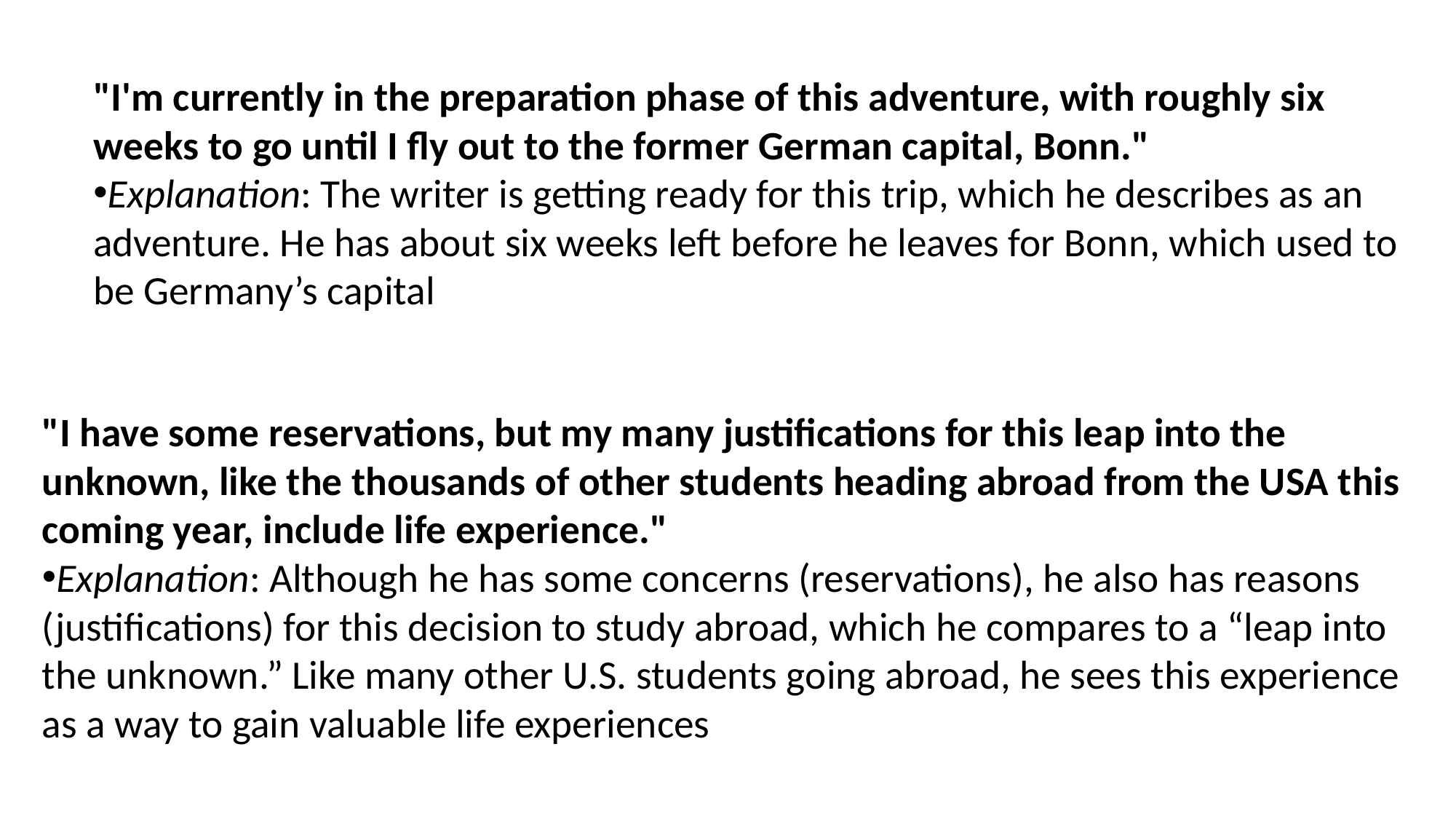

"I'm currently in the preparation phase of this adventure, with roughly six weeks to go until I fly out to the former German capital, Bonn."
Explanation: The writer is getting ready for this trip, which he describes as an adventure. He has about six weeks left before he leaves for Bonn, which used to be Germany’s capital
"I have some reservations, but my many justifications for this leap into the unknown, like the thousands of other students heading abroad from the USA this coming year, include life experience."
Explanation: Although he has some concerns (reservations), he also has reasons (justifications) for this decision to study abroad, which he compares to a “leap into the unknown.” Like many other U.S. students going abroad, he sees this experience as a way to gain valuable life experiences